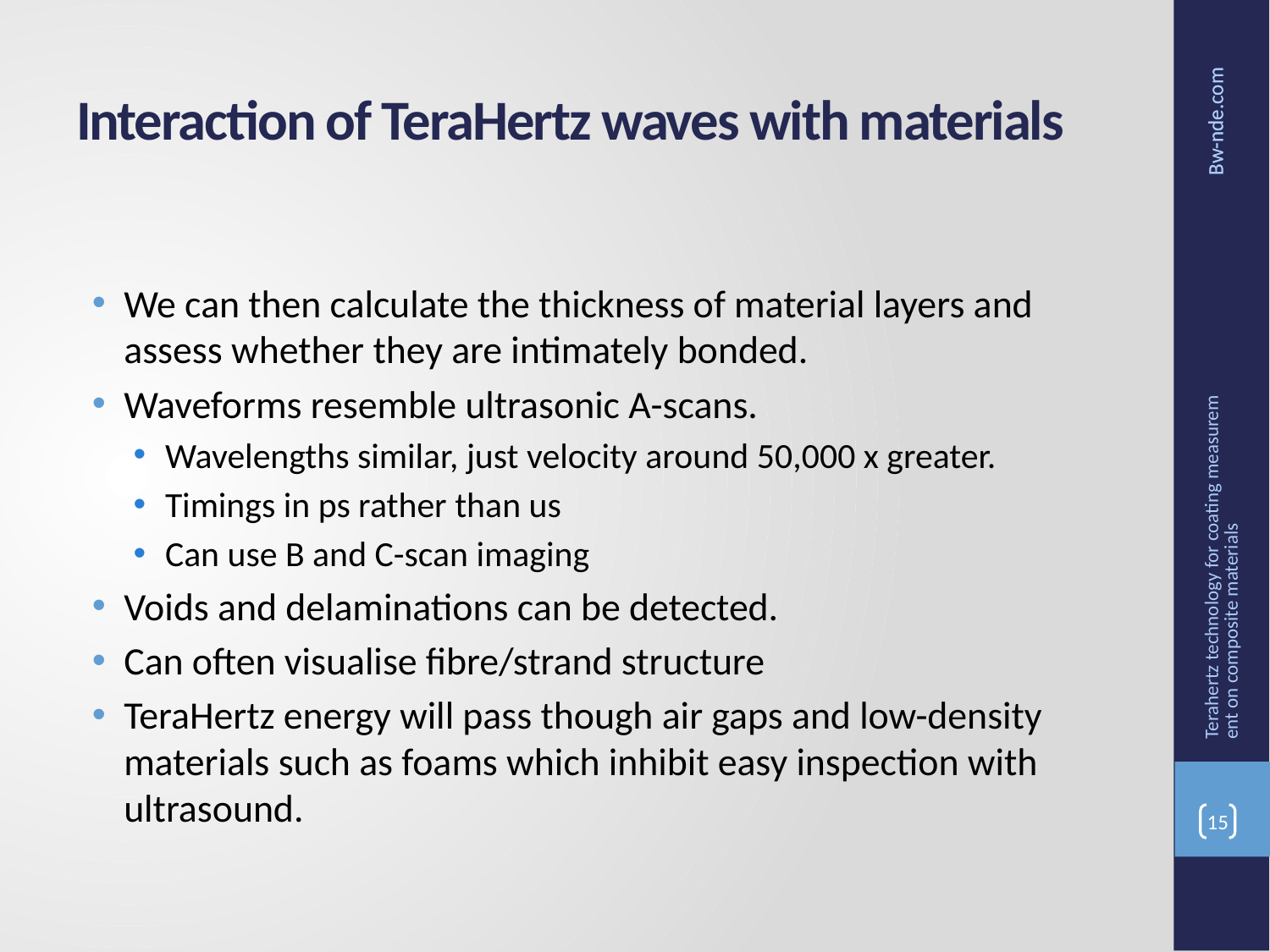

# Interaction of TeraHertz waves with materials

We can then calculate the thickness of material layers and assess whether they are intimately bonded.
Waveforms resemble ultrasonic A-scans.
Wavelengths similar, just velocity around 50,000 x greater.
Timings in ps rather than us
Can use B and C-scan imaging
Voids and delaminations can be detected.
Can often visualise fibre/strand structure
TeraHertz energy will pass though air gaps and low-density materials such as foams which inhibit easy inspection with ultrasound.
Terahertz technology for coating measurement on composite materials
15